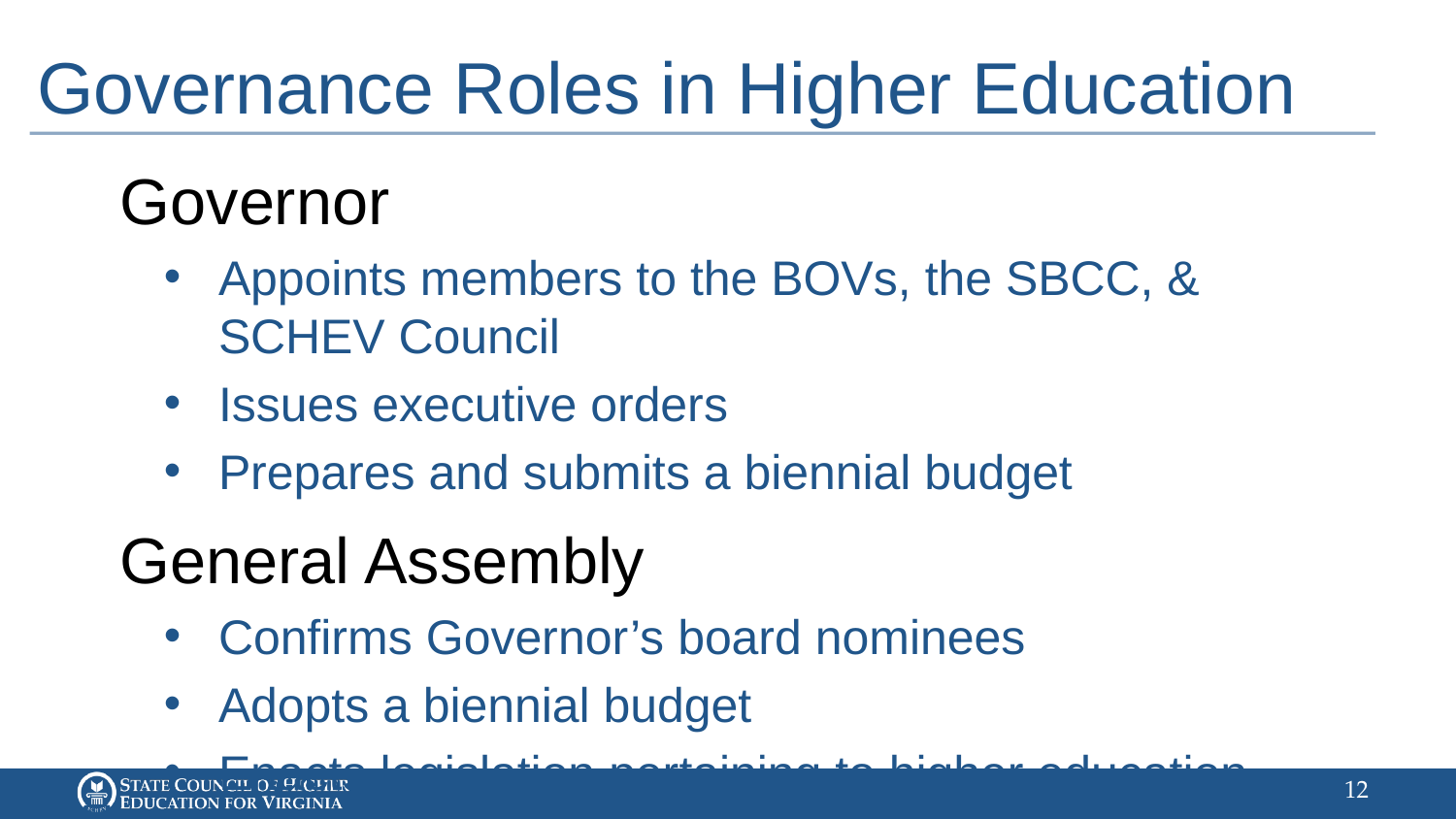

# Governance Roles in Higher Education
Governor
Appoints members to the BOVs, the SBCC, & SCHEV Council
Issues executive orders
Prepares and submits a biennial budget

General Assembly
Confirms Governor’s board nominees
Adopts a biennial budget
Enacts legislation pertaining to higher education

12